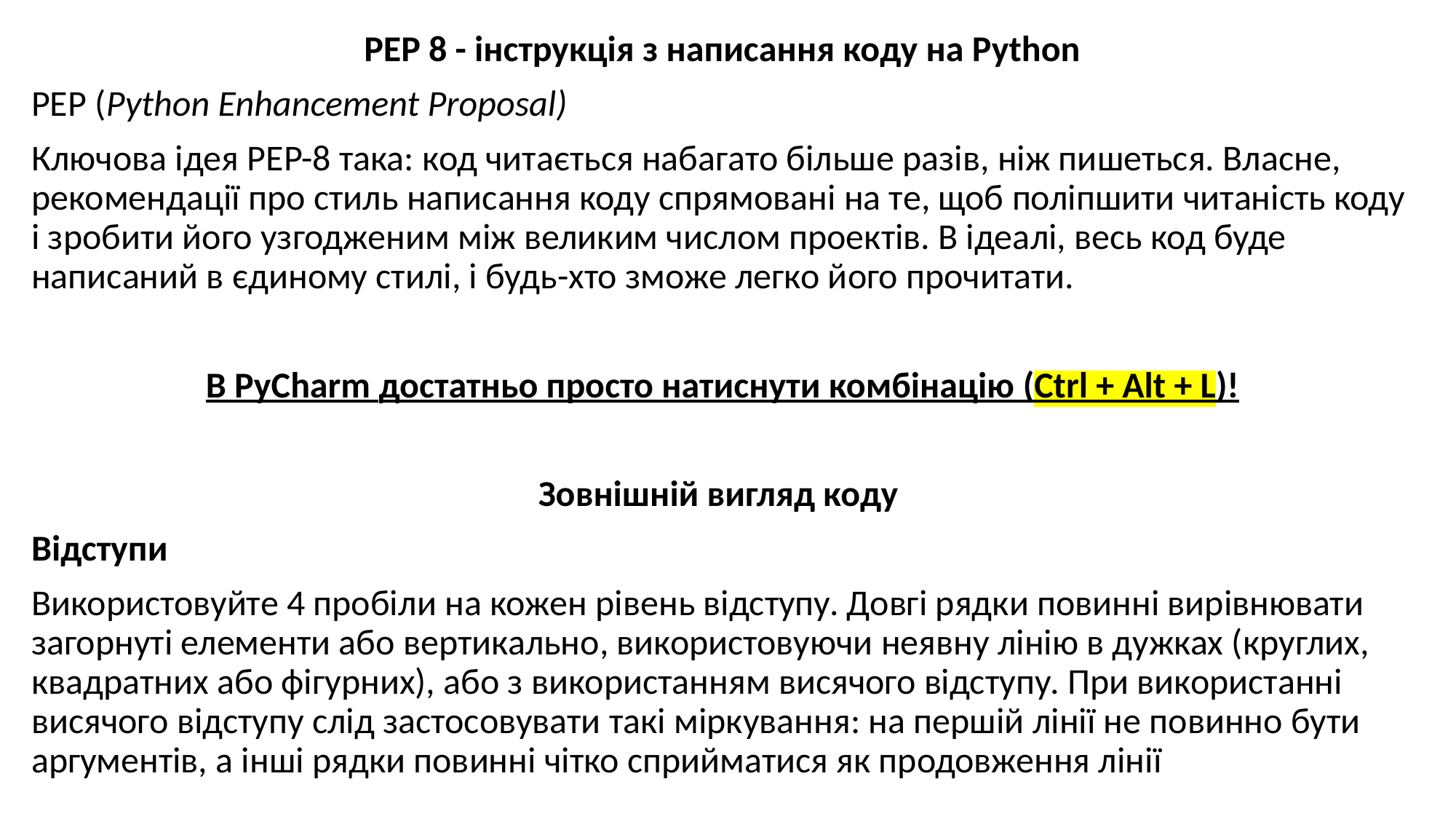

PEP 8 - інструкція з написання коду на Python
PEP (Python Enhancement Proposal)
Ключова ідея PEP-8 така: код читається набагато більше разів, ніж пишеться. Власне, рекомендації про стиль написання коду спрямовані на те, щоб поліпшити читаність коду і зробити його узгодженим між великим числом проектів. В ідеалі, весь код буде написаний в єдиному стилі, і будь-хто зможе легко його прочитати.

В PyCharm достатньо просто натиснути комбінацію (Ctrl + Alt + L)!

Зовнішній вигляд коду
Відступи
Використовуйте 4 пробіли на кожен рівень відступу. Довгі рядки повинні вирівнювати загорнуті елементи або вертикально, використовуючи неявну лінію в дужках (круглих, квадратних або фігурних), або з використанням висячого відступу. При використанні висячого відступу слід застосовувати такі міркування: на першій лінії не повинно бути аргументів, а інші рядки повинні чітко сприйматися як продовження лінії